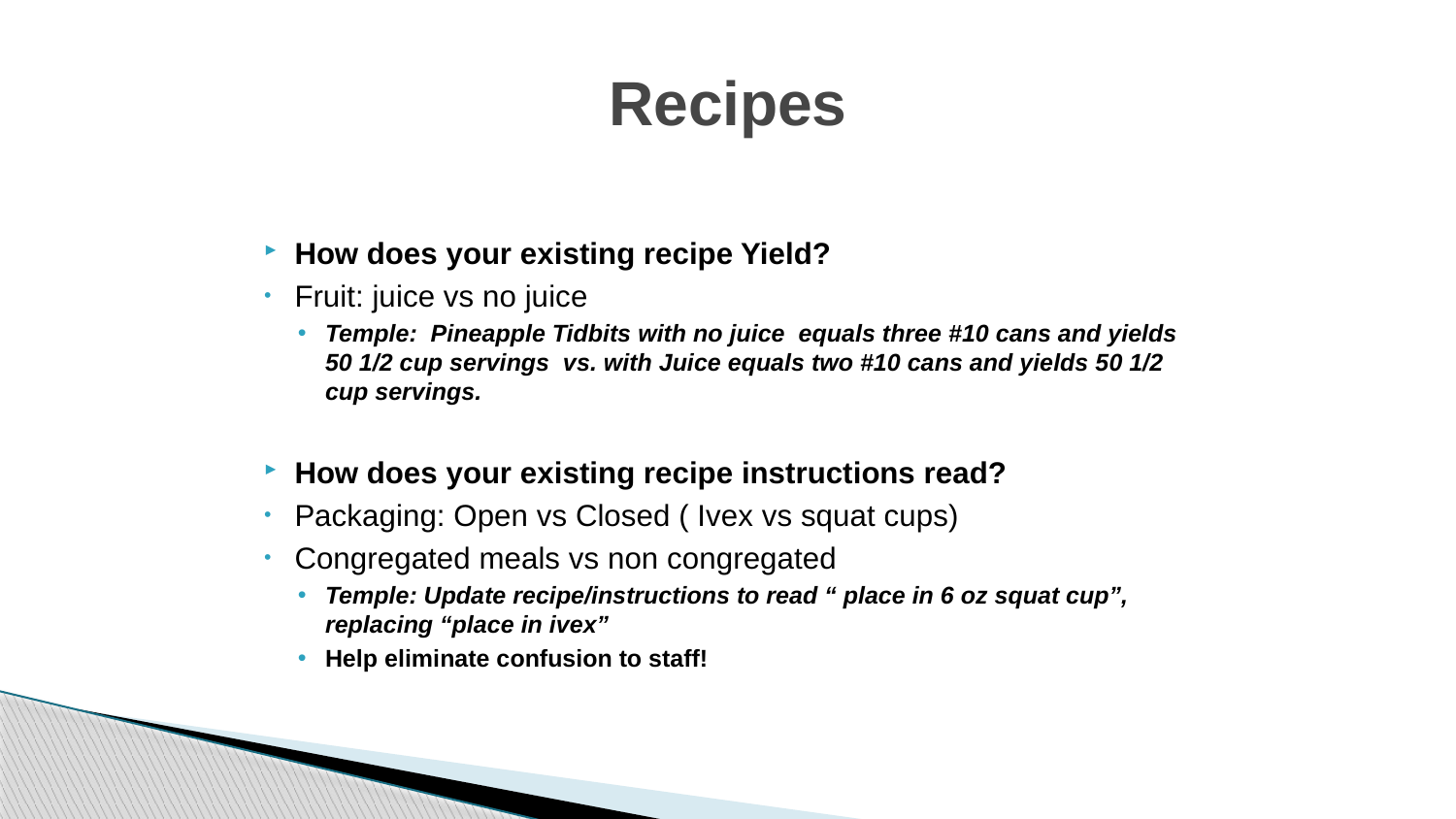

# Recipes
How does your existing recipe Yield?
Fruit: juice vs no juice
Temple:  Pineapple Tidbits with no juice  equals three #10 cans and yields 50 1/2 cup servings  vs. with Juice equals two #10 cans and yields 50 1/2 cup servings.

How does your existing recipe instructions read?
Packaging: Open vs Closed ( Ivex vs squat cups)
Congregated meals vs non congregated
Temple: Update recipe/instructions to read “ place in 6 oz squat cup”, replacing “place in ivex”
Help eliminate confusion to staff!